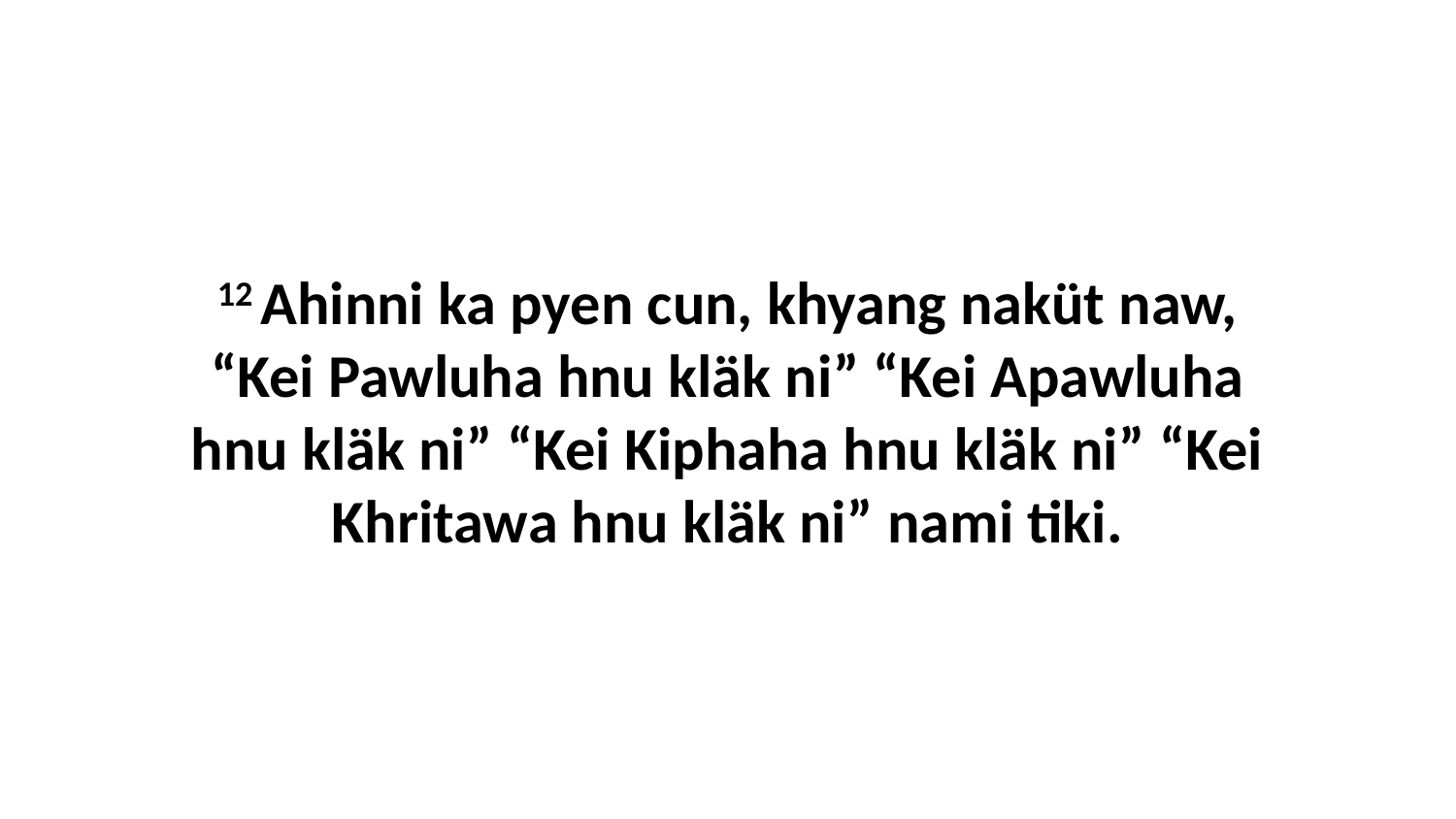

12 Ahinni ka pyen cun, khyang naküt naw, “Kei Pawluha hnu kläk ni” “Kei Apawluha hnu kläk ni” “Kei Kiphaha hnu kläk ni” “Kei Khritawa hnu kläk ni” nami tiki.